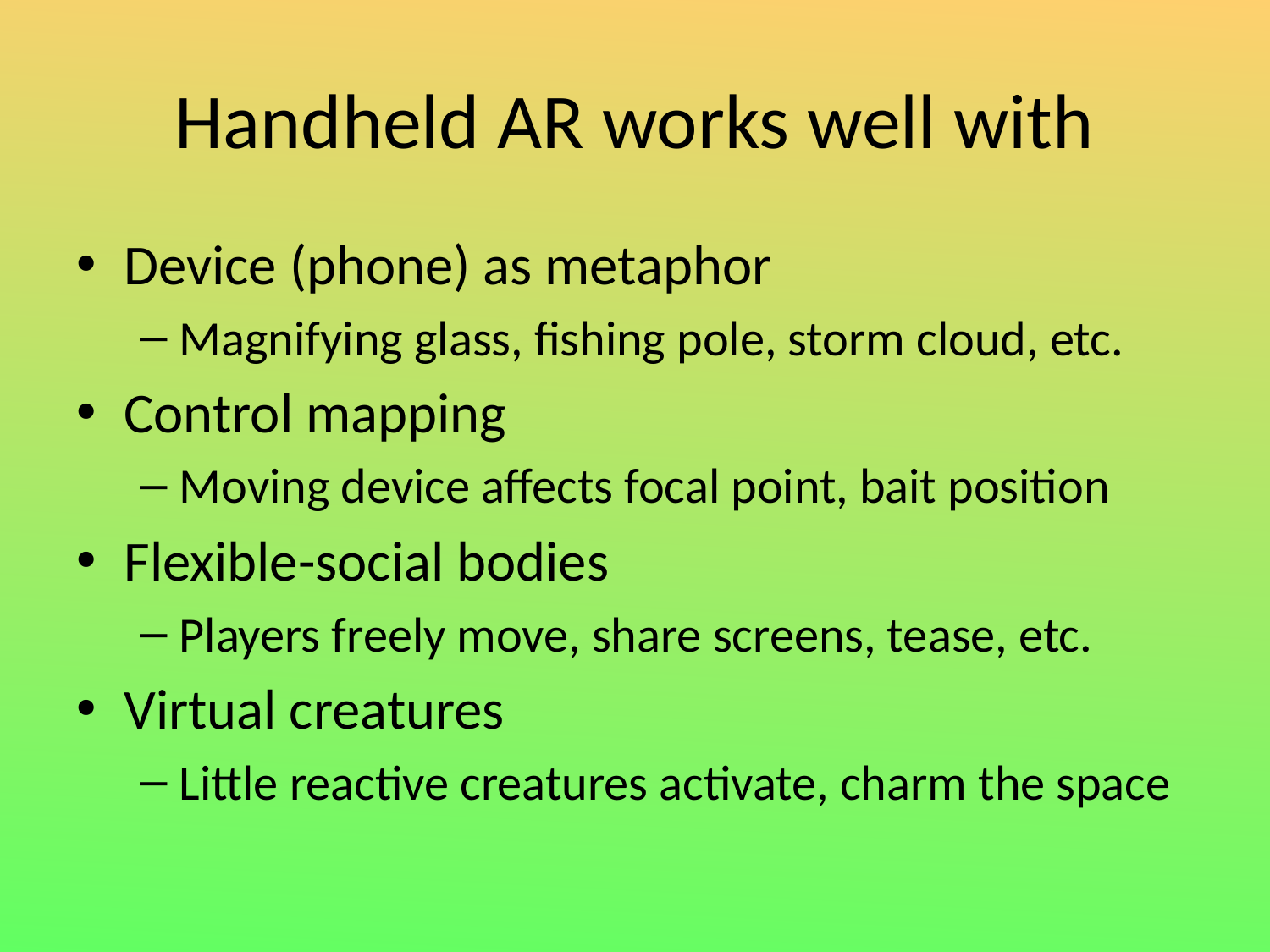

# Handheld AR works well with
Device (phone) as metaphor
Magnifying glass, fishing pole, storm cloud, etc.
Control mapping
Moving device affects focal point, bait position
Flexible-social bodies
Players freely move, share screens, tease, etc.
Virtual creatures
Little reactive creatures activate, charm the space